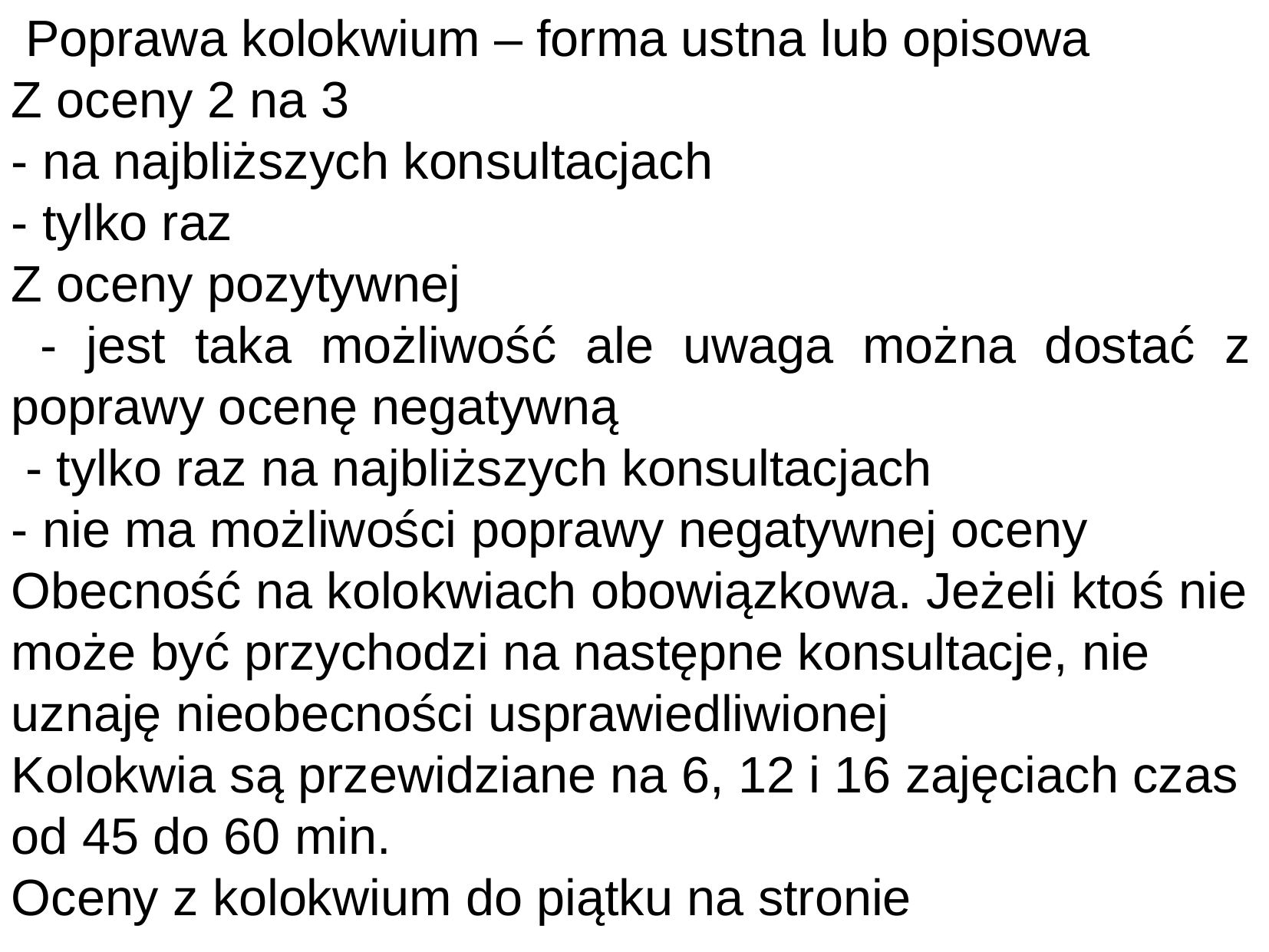

Poprawa kolokwium – forma ustna lub opisowa
Z oceny 2 na 3
- na najbliższych konsultacjach
- tylko raz
Z oceny pozytywnej
 - jest taka możliwość ale uwaga można dostać z poprawy ocenę negatywną
 - tylko raz na najbliższych konsultacjach
- nie ma możliwości poprawy negatywnej oceny
Obecność na kolokwiach obowiązkowa. Jeżeli ktoś nie może być przychodzi na następne konsultacje, nie uznaję nieobecności usprawiedliwionej
Kolokwia są przewidziane na 6, 12 i 16 zajęciach czas od 45 do 60 min.
Oceny z kolokwium do piątku na stronie